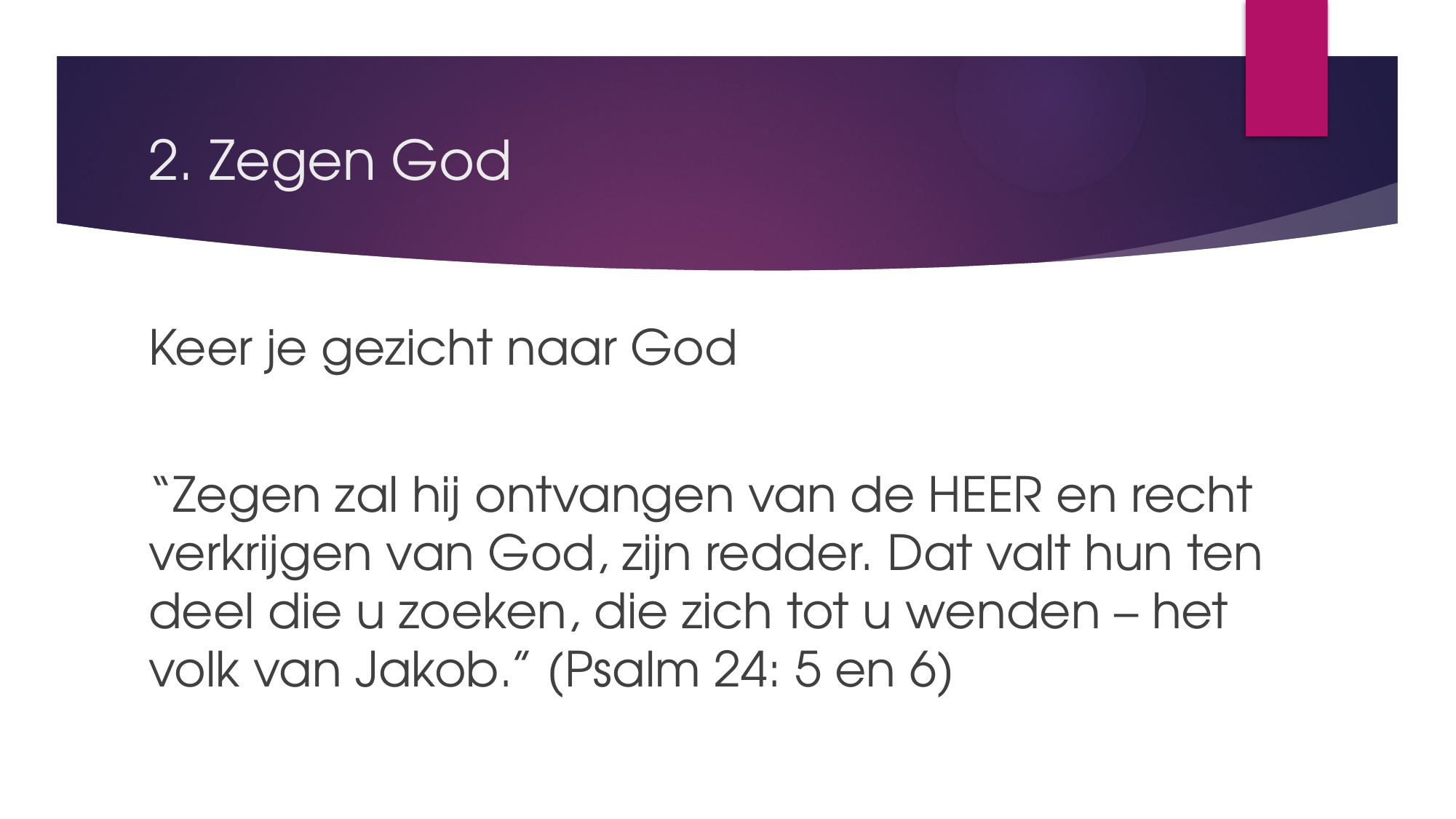

# 2. Zegen God
Keer je gezicht naar God

“Zegen zal hij ontvangen van de HEER en recht verkrijgen van God, zijn redder. Dat valt hun ten deel die u zoeken, die zich tot u wenden – het volk van Jakob.” (Psalm 24: 5 en 6)